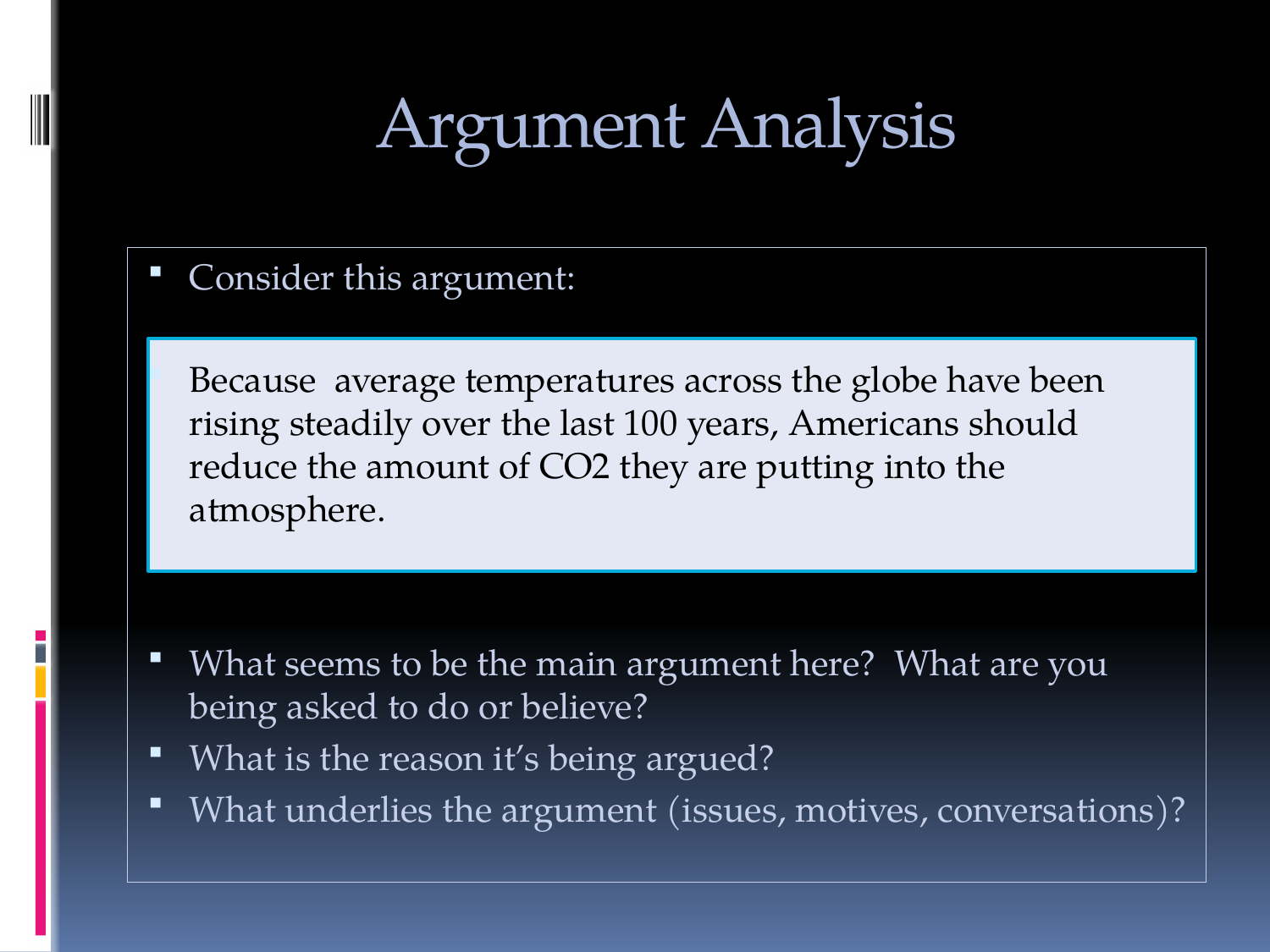

# Argument Analysis
Consider this argument:

Because  average temperatures across the globe have been rising steadily over the last 100 years, Americans should reduce the amount of CO2 they are putting into the atmosphere.

What seems to be the main argument here?  What are you being asked to do or believe?
What is the reason it’s being argued?
What underlies the argument (issues, motives, conversations)?